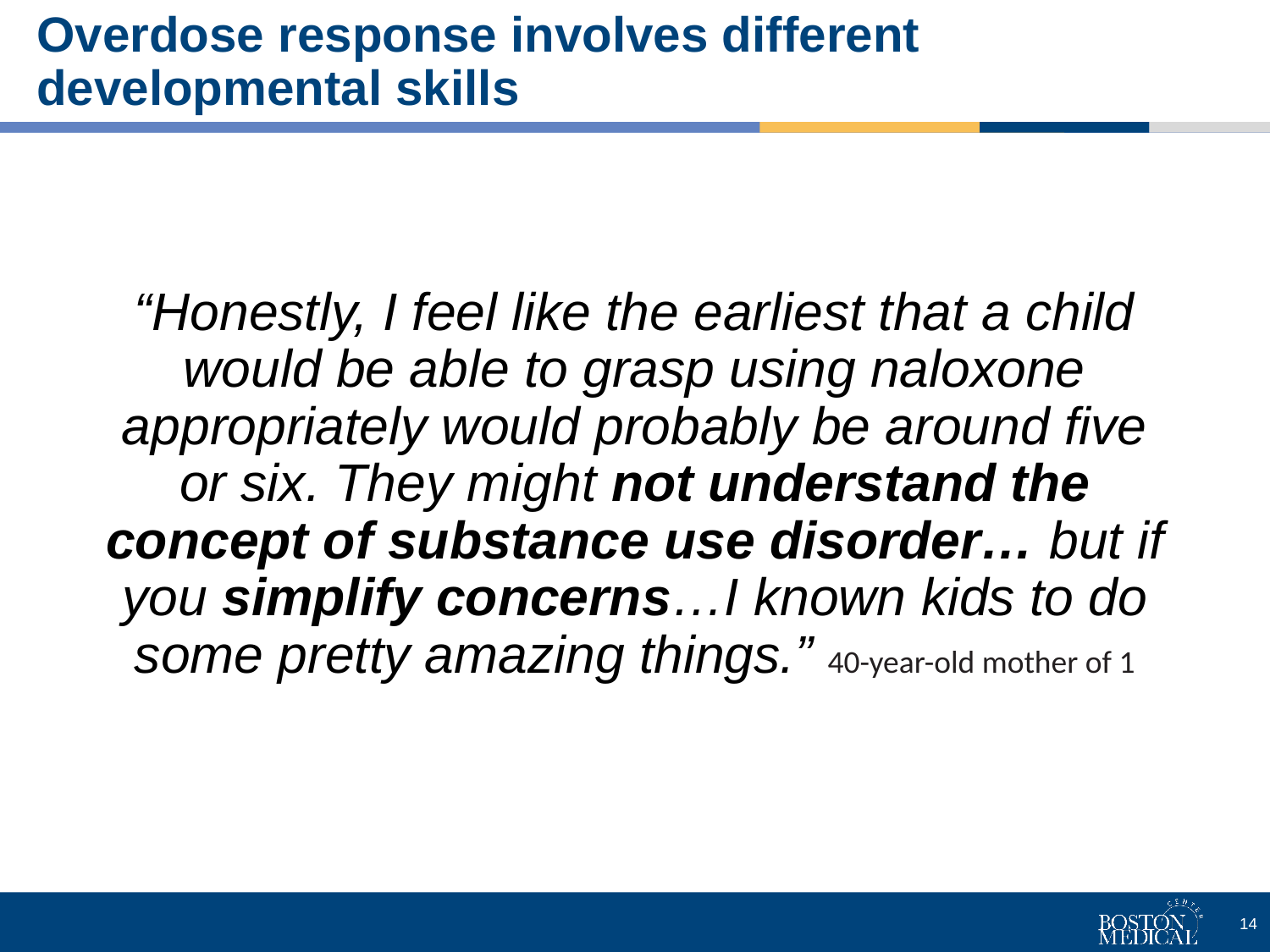

# Overdose response involves different developmental skills

“Honestly, I feel like the earliest that a child would be able to grasp using naloxone appropriately would probably be around five or six. They might not understand the concept of substance use disorder… but if you simplify concerns…I known kids to do some pretty amazing things.” 40-year-old mother of 1